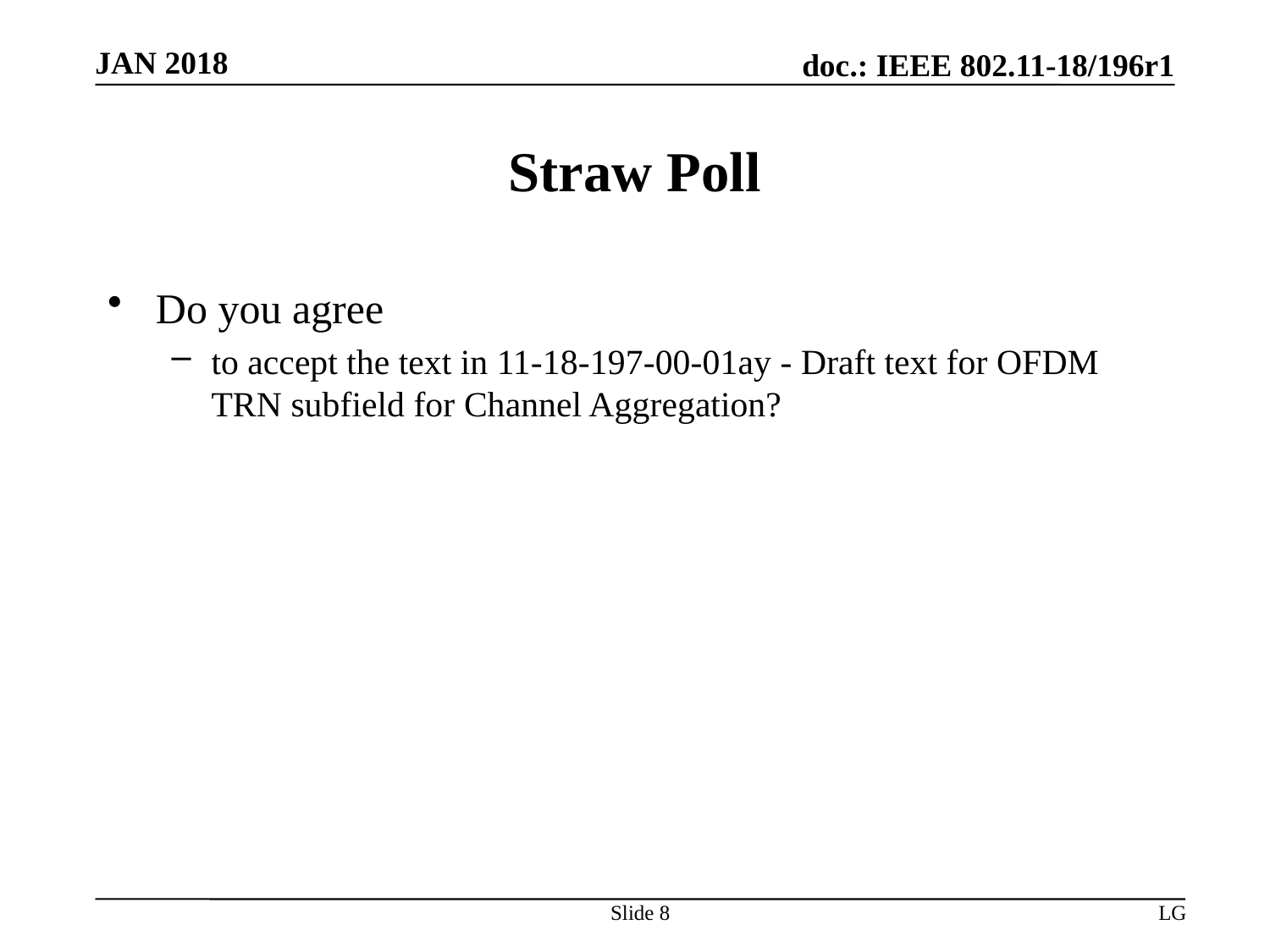

# Straw Poll
Do you agree
to accept the text in 11-18-197-00-01ay - Draft text for OFDM TRN subfield for Channel Aggregation?

Slide 8
LG